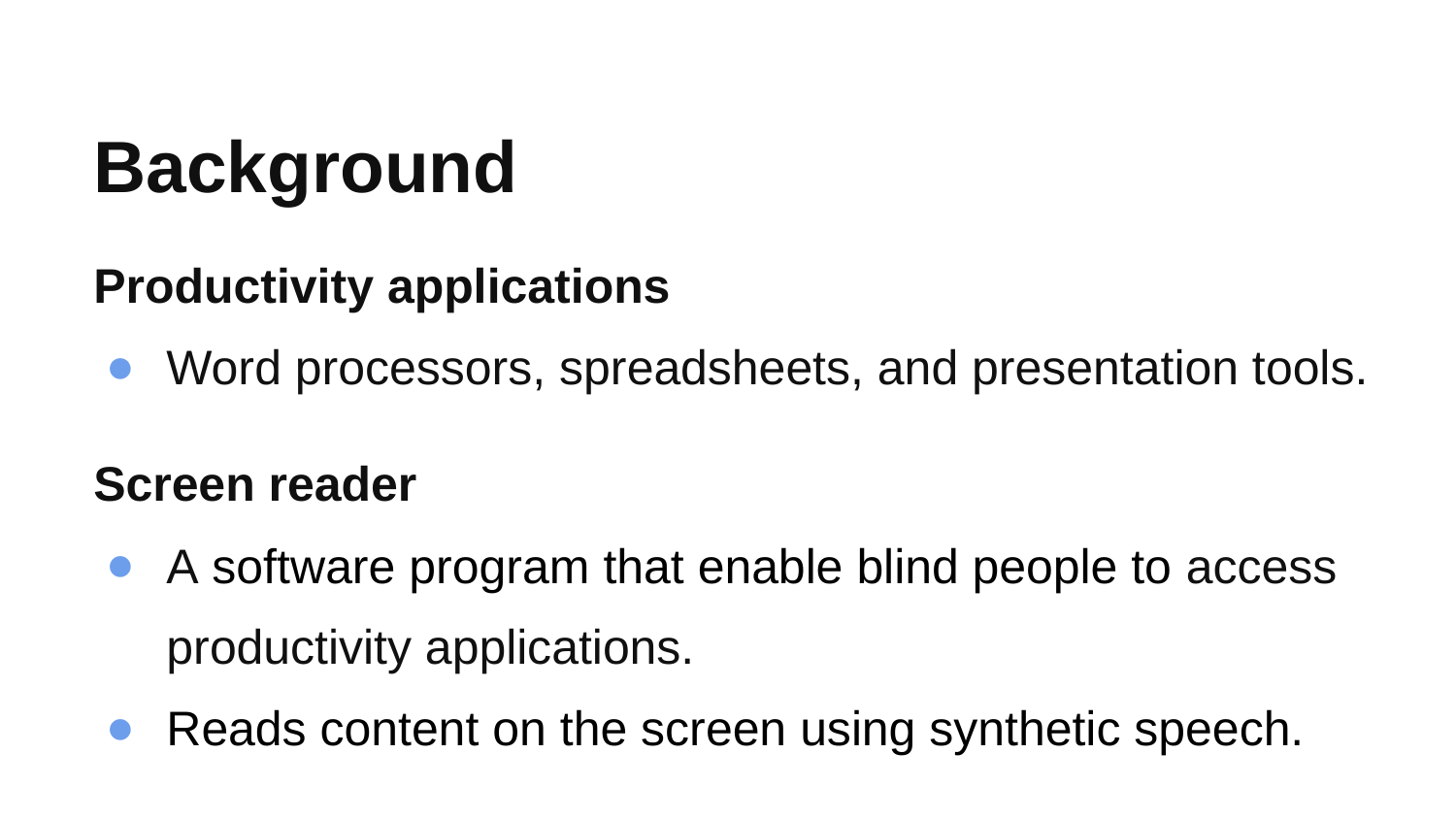

Background
Productivity applications
Word processors, spreadsheets, and presentation tools.
Screen reader
A software program that enable blind people to access productivity applications.
Reads content on the screen using synthetic speech.